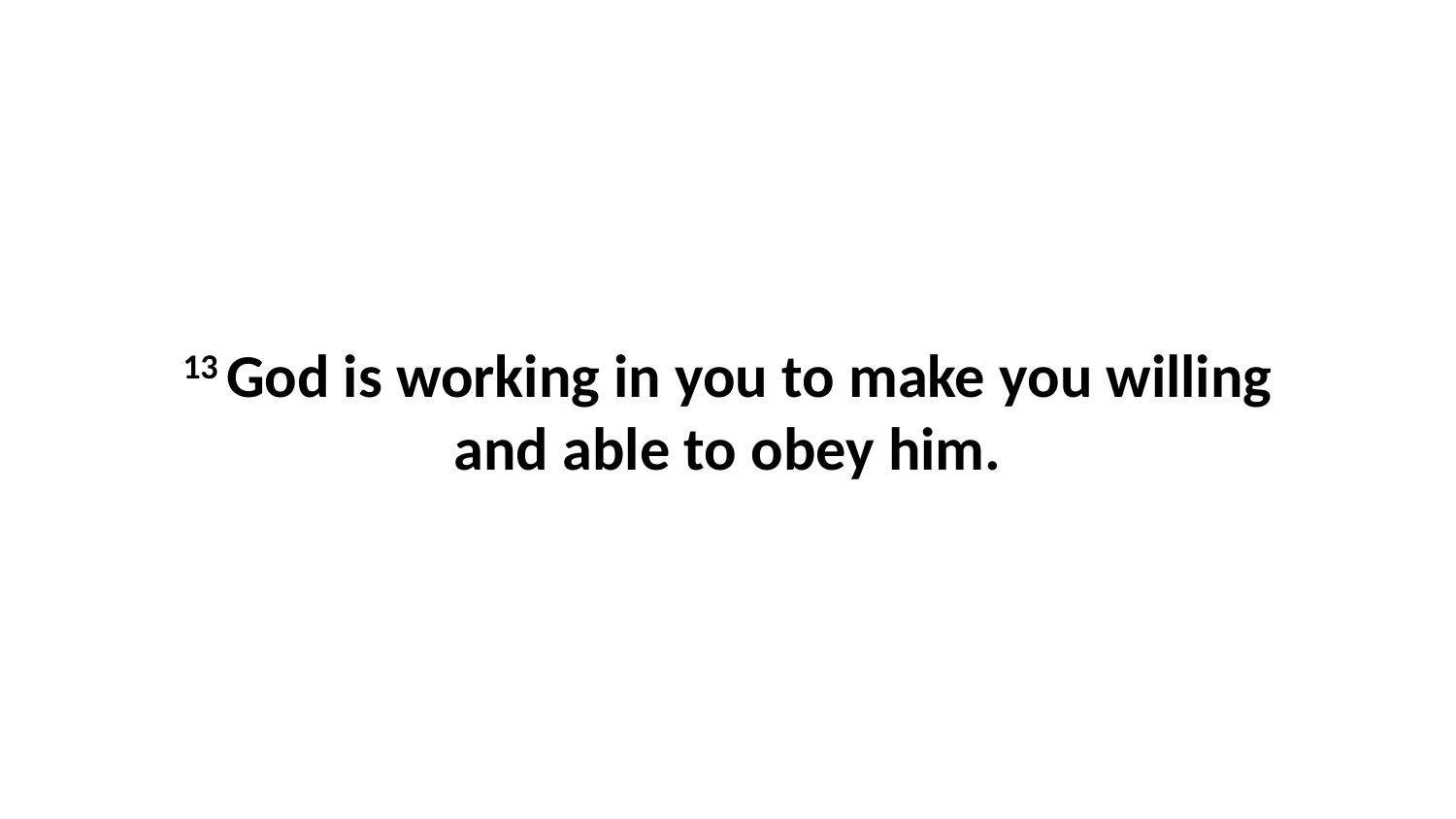

13 God is working in you to make you willing and able to obey him.